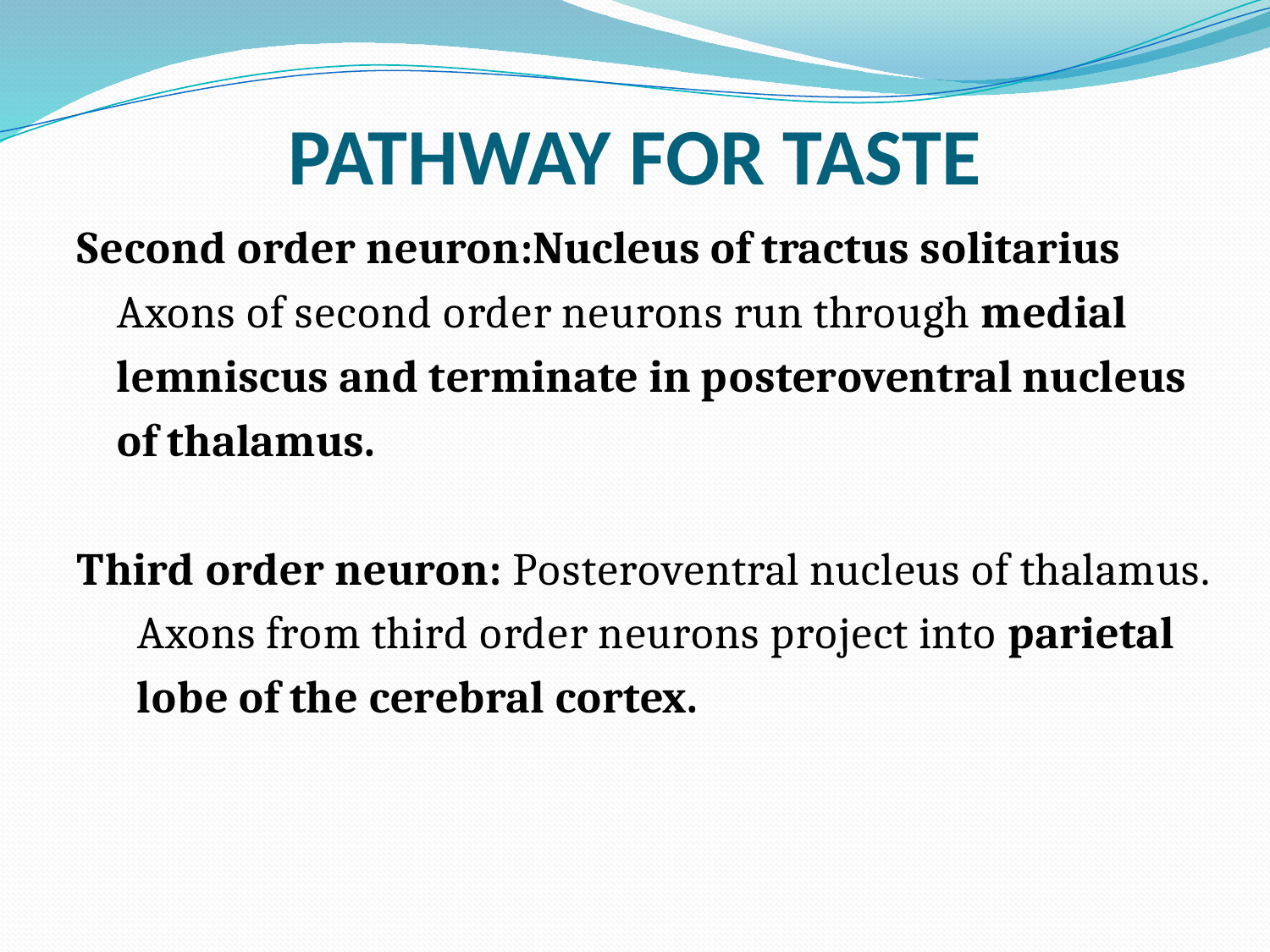

# PATHWAY FOR TASTE
Second order neuron:Nucleus of tractus solitarius
    Axons of second order neurons run through medial
    lemniscus and terminate in posteroventral nucleus
    of thalamus.

Third order neuron: Posteroventral nucleus of thalamus.
      Axons from third order neurons project into parietal
      lobe of the cerebral cortex.